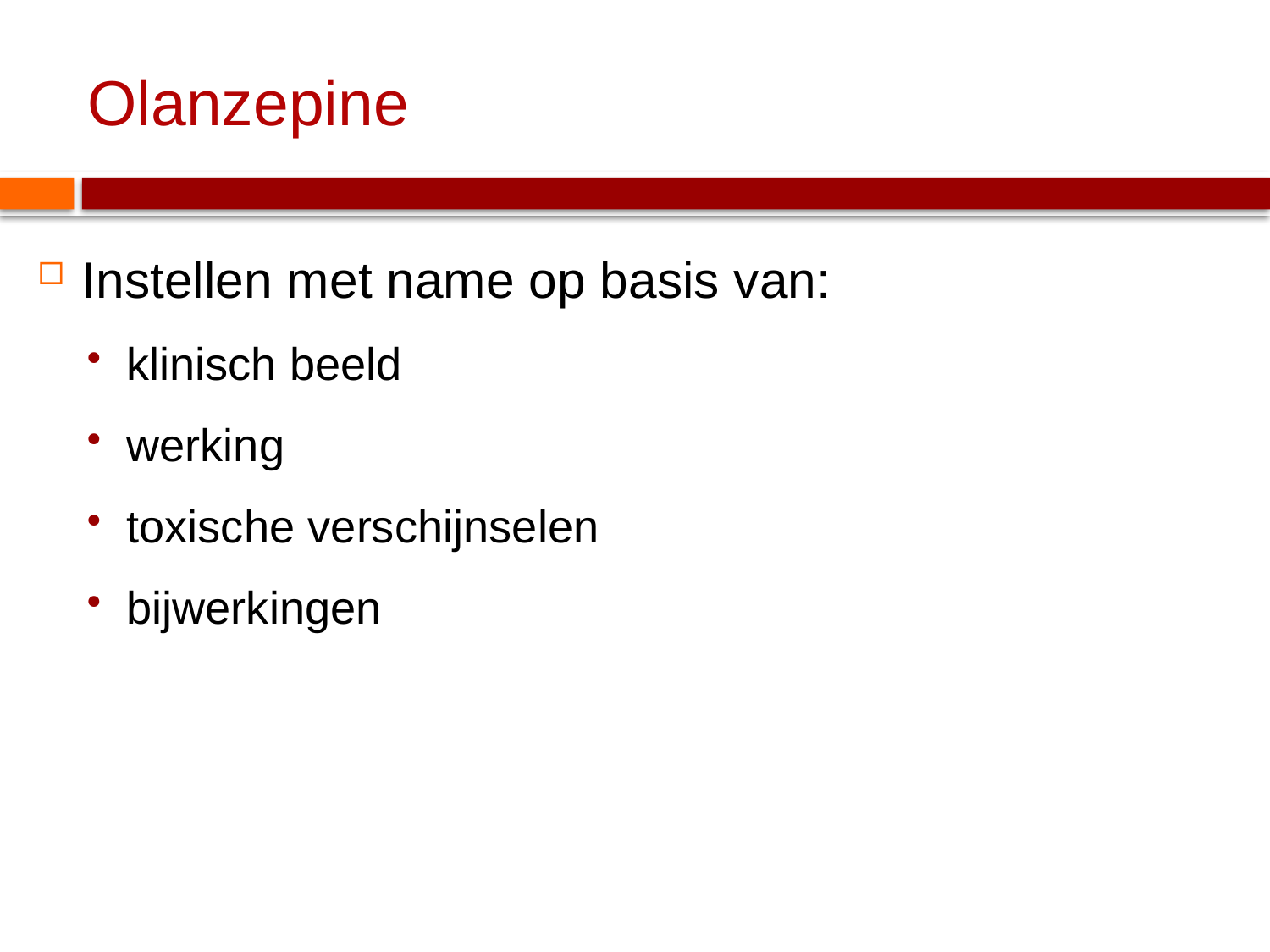

# Olanzepine
Instellen met name op basis van:
klinisch beeld
werking
toxische verschijnselen
bijwerkingen